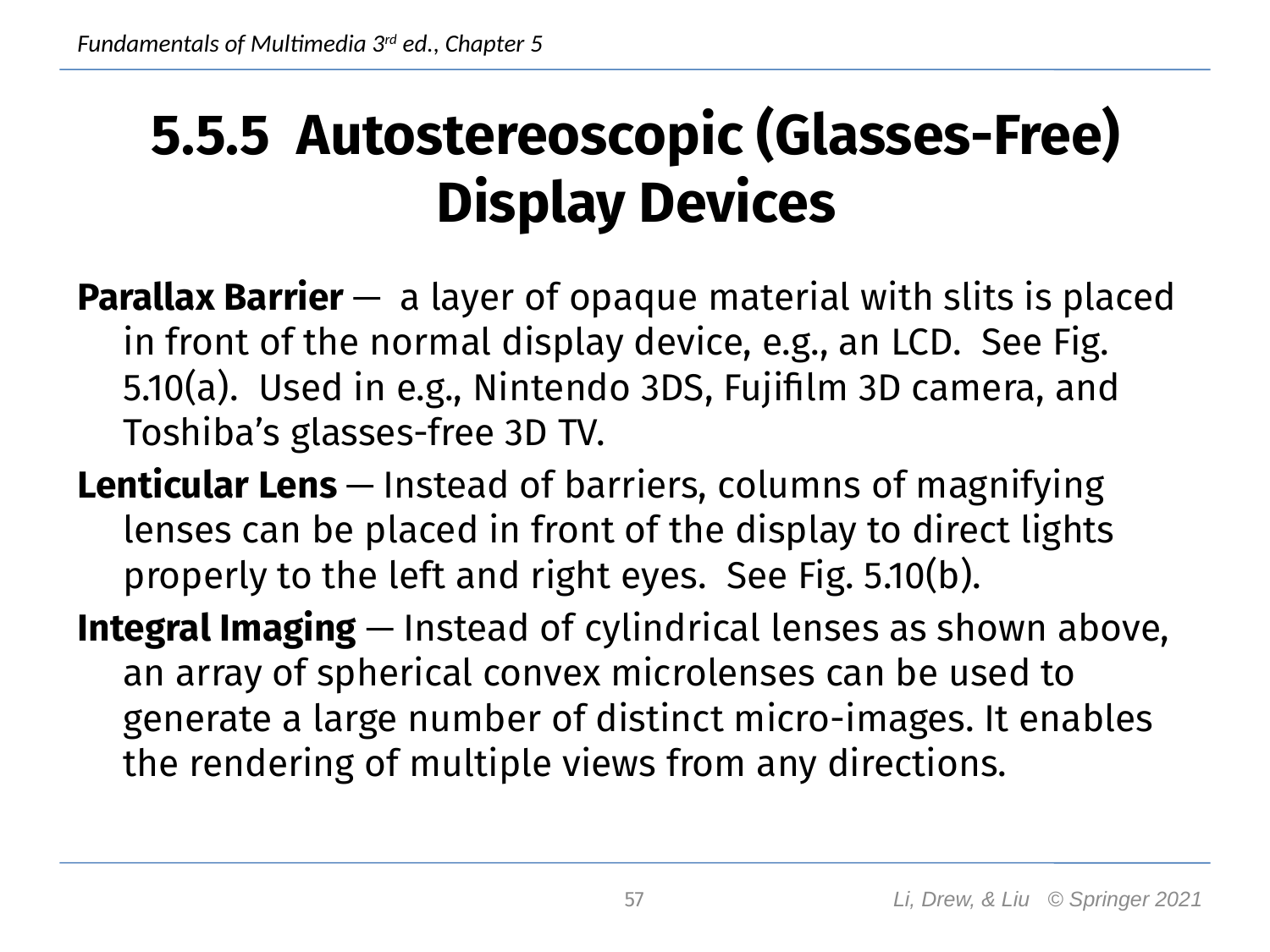

# 5.5.5  Autostereoscopic (Glasses-Free) Display Devices
Parallax Barrier ─  a layer of opaque material with slits is placed in front of the normal display device, e.g., an LCD.  See Fig. 5.10(a).  Used in e.g., Nintendo 3DS, Fujifilm 3D camera, and Toshiba’s glasses-free 3D TV.
Lenticular Lens ─ Instead of barriers, columns of magnifying lenses can be placed in front of the display to direct lights properly to the left and right eyes.  See Fig. 5.10(b).
Integral Imaging ─ Instead of cylindrical lenses as shown above, an array of spherical convex microlenses can be used to generate a large number of distinct micro-images. It enables the rendering of multiple views from any directions.
57
Li, Drew, & Liu   © Springer 2021